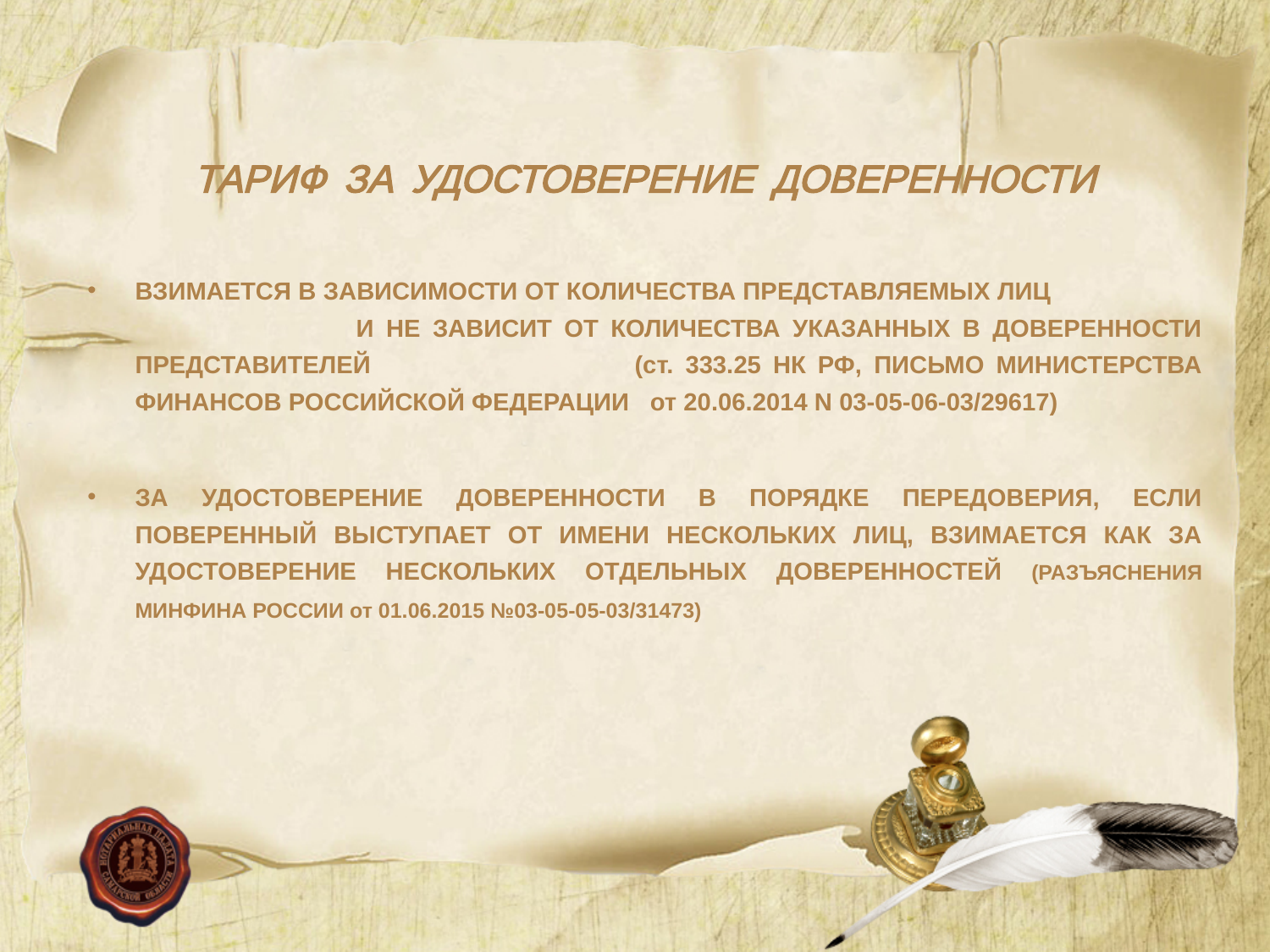

ТАРИФ  ЗА  УДОСТОВЕРЕНИЕ  ДОВЕРЕННОСТИ

ВЗИМАЕТСЯ В ЗАВИСИМОСТИ ОТ КОЛИЧЕСТВА ПРЕДСТАВЛЯЕМЫХ ЛИЦ                                        И НЕ ЗАВИСИТ ОТ КОЛИЧЕСТВА УКАЗАННЫХ В ДОВЕРЕННОСТИ ПРЕДСТАВИТЕЛЕЙ                      (ст. 333.25 НК РФ, ПИСЬМО МИНИСТЕРСТВА ФИНАНСОВ РОССИЙСКОЙ ФЕДЕРАЦИИ   от 20.06.2014 N 03-05-06-03/29617)

ЗА УДОСТОВЕРЕНИЕ ДОВЕРЕННОСТИ В ПОРЯДКЕ ПЕРЕДОВЕРИЯ, ЕСЛИ ПОВЕРЕННЫЙ ВЫСТУПАЕТ ОТ ИМЕНИ НЕСКОЛЬКИХ ЛИЦ, ВЗИМАЕТСЯ КАК ЗА УДОСТОВЕРЕНИЕ НЕСКОЛЬКИХ ОТДЕЛЬНЫХ ДОВЕРЕННОСТЕЙ (РАЗЪЯСНЕНИЯ МИНФИНА РОССИИ от 01.06.2015 №03-05-05-03/31473)